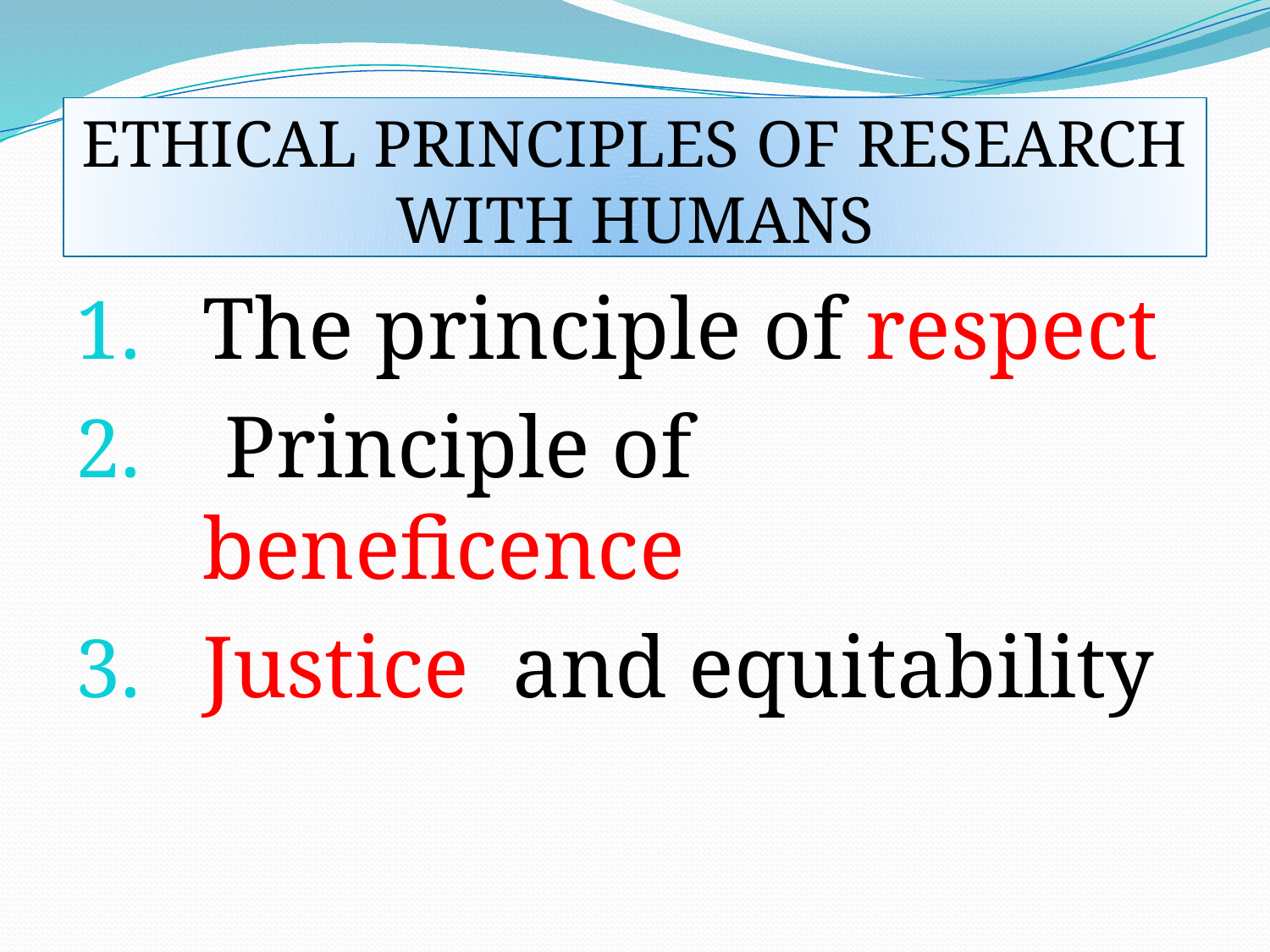

# ETHICAL PRINCIPLES OF RESEARCH WITH HUMANS
The principle of respect
 Principle of beneficence
Justice  and equitability